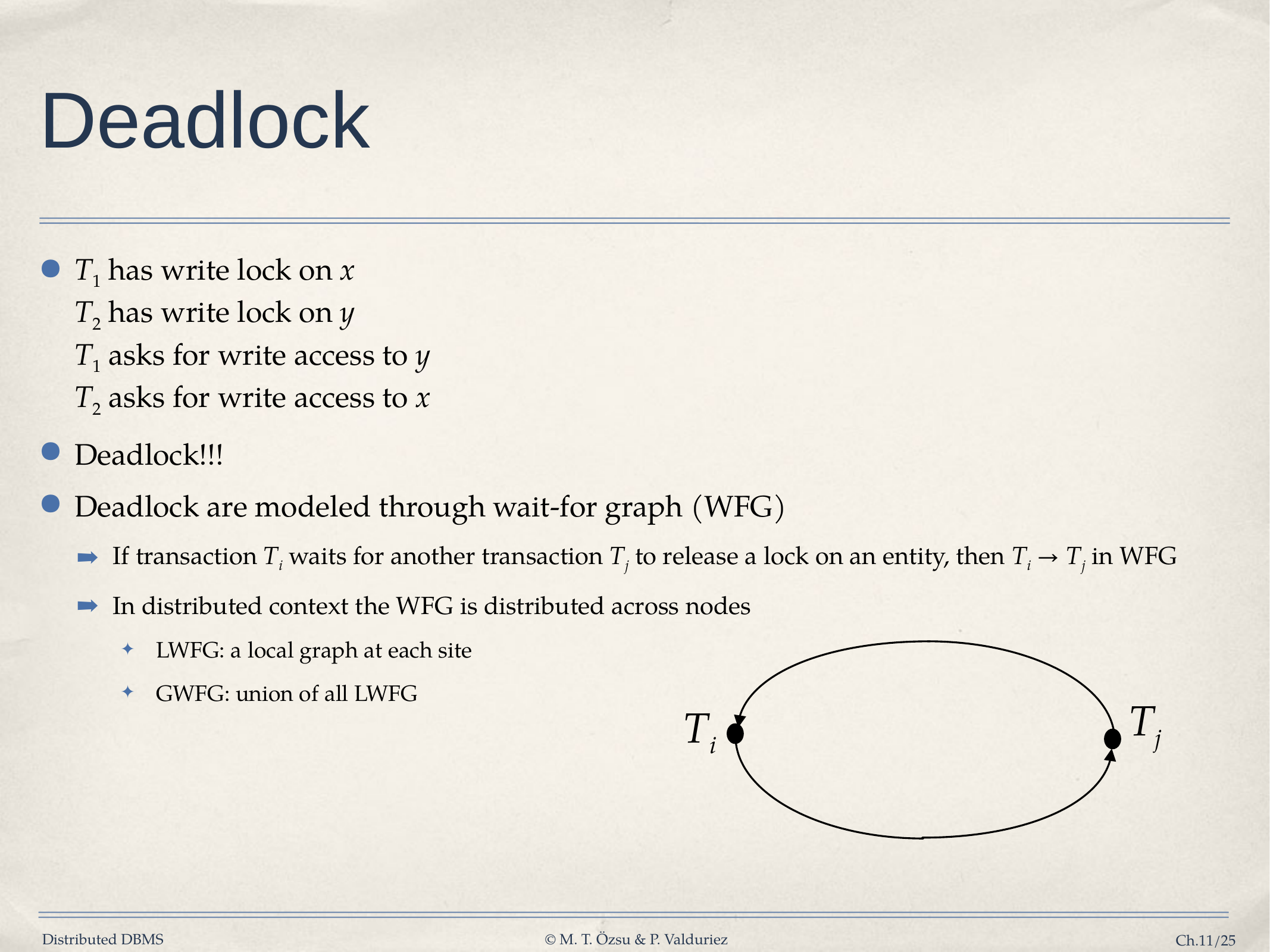

# Deadlock
T1 has write lock on x
T2 has write lock on y
T1 asks for write access to y
T2 asks for write access to x
Deadlock!!!
Deadlock are modeled through wait-for graph (WFG)
If transaction Ti waits for another transaction Tj to release a lock on an entity, then Ti → Tj in WFG
In distributed context the WFG is distributed across nodes
LWFG: a local graph at each site
GWFG: union of all LWFG

Tj
Ti